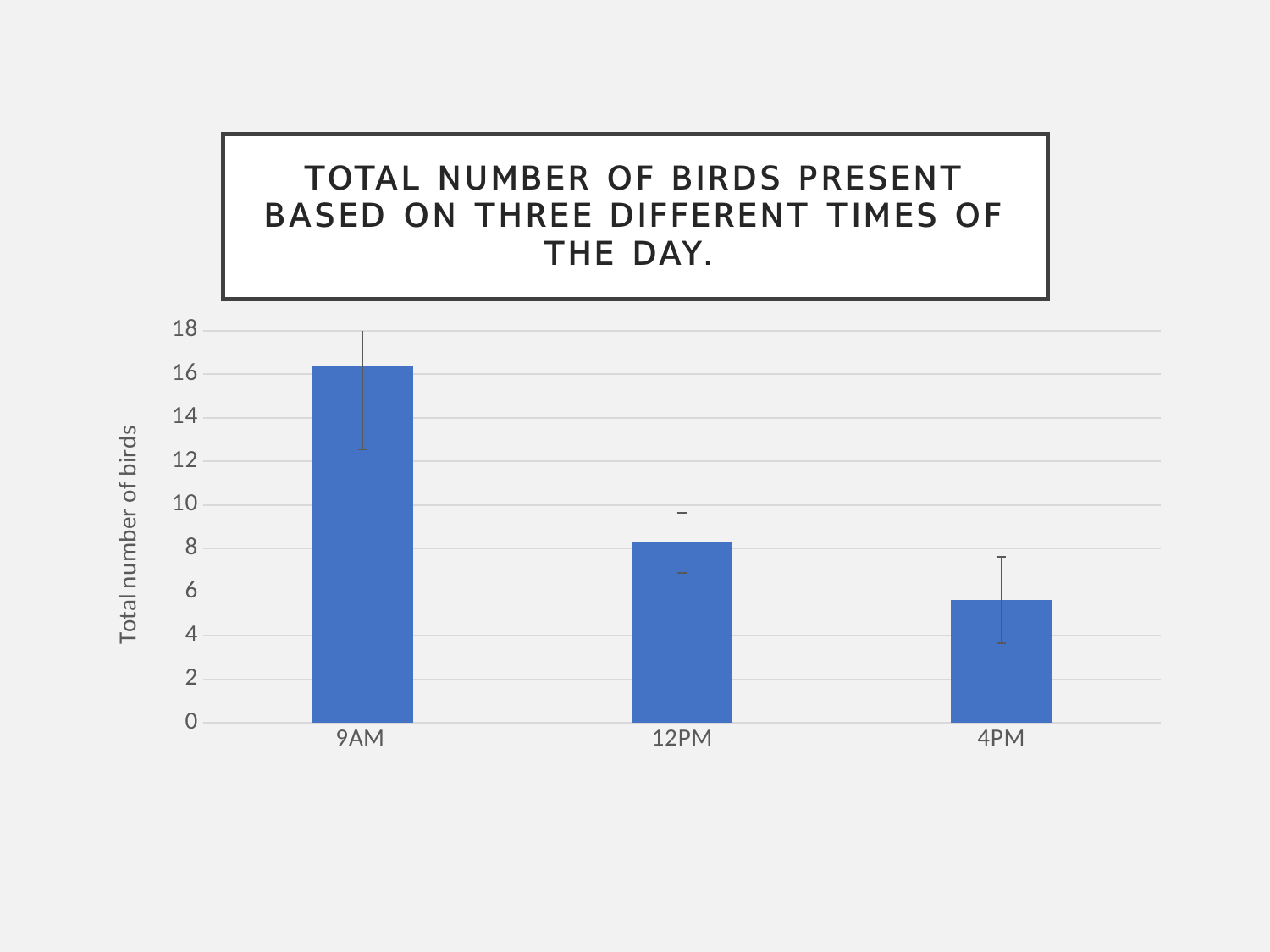

# Total number of birds present based on three different times of the day.

### Chart

| Category |  |
|---|---|
| 9AM  | 16.356179259586437 |
| 12PM | 8.259416419297098 |
| 4PM | 5.633539086612026 |